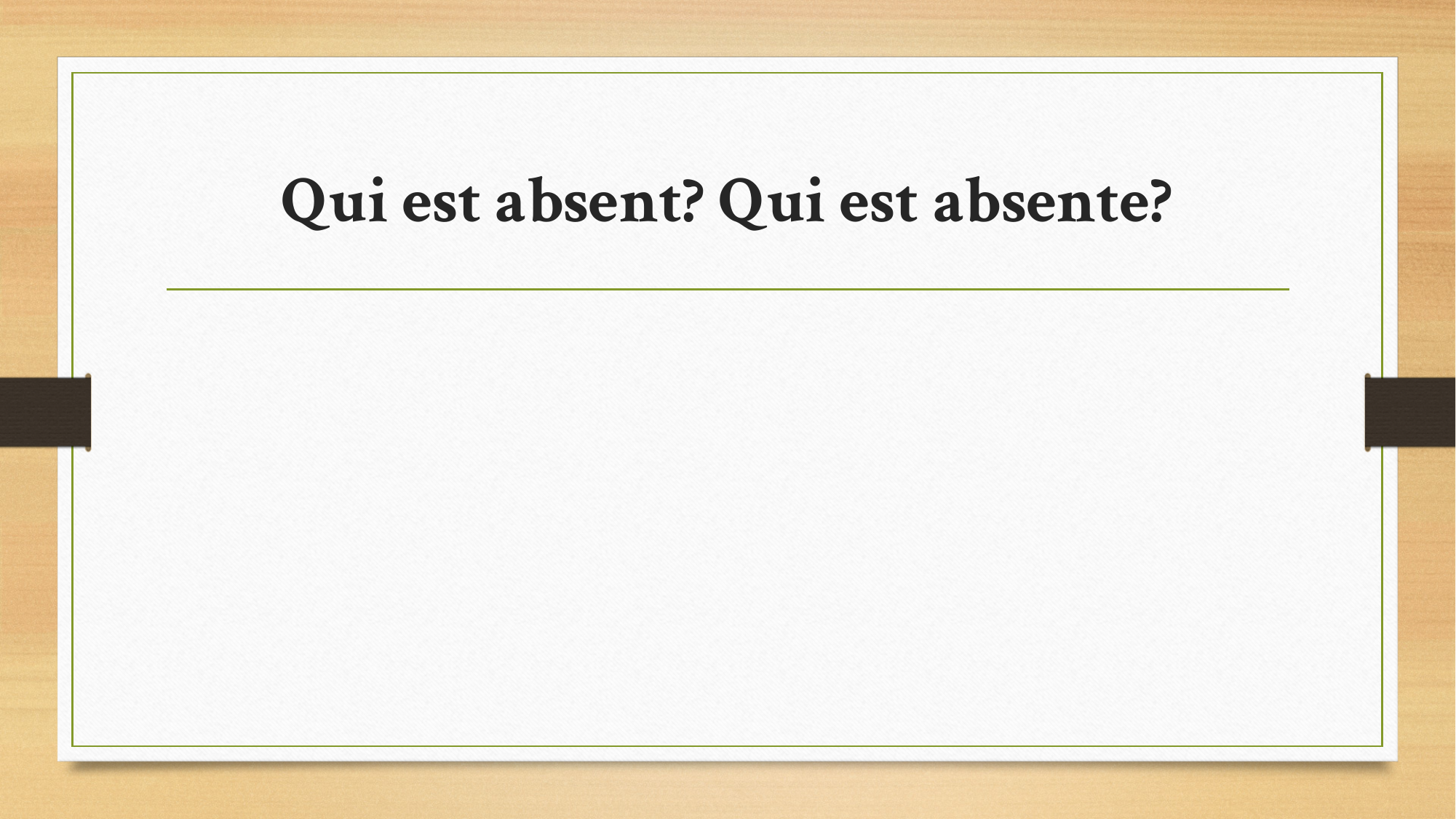

# Qui est absent? Qui est absente?